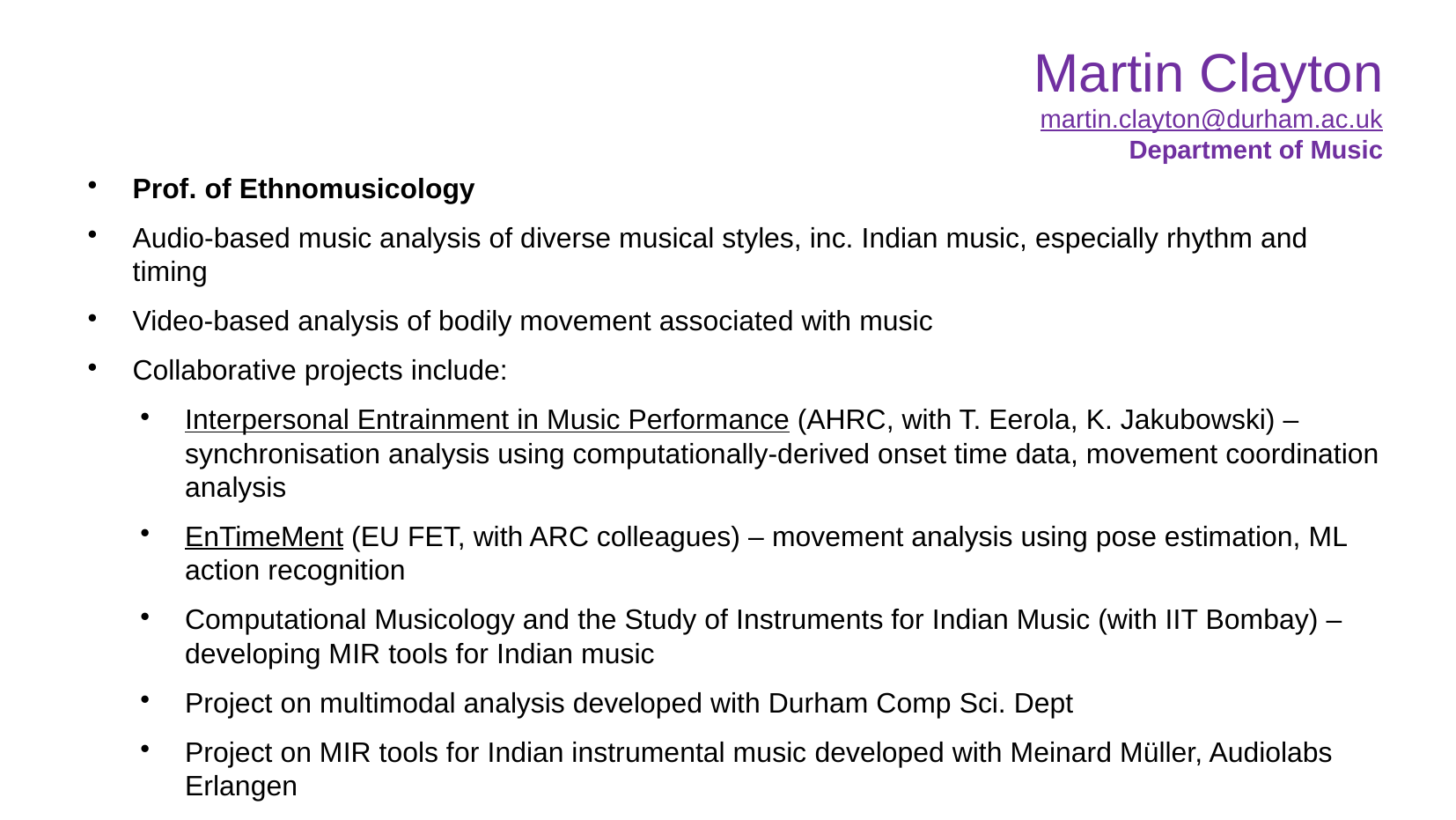

Martin Clayton
martin.clayton@durham.ac.uk
Department of Music
Prof. of Ethnomusicology
Audio-based music analysis of diverse musical styles, inc. Indian music, especially rhythm and timing
Video-based analysis of bodily movement associated with music
Collaborative projects include:
Interpersonal Entrainment in Music Performance (AHRC, with T. Eerola, K. Jakubowski) – synchronisation analysis using computationally-derived onset time data, movement coordination analysis
EnTimeMent (EU FET, with ARC colleagues) – movement analysis using pose estimation, ML action recognition
Computational Musicology and the Study of Instruments for Indian Music (with IIT Bombay) – developing MIR tools for Indian music
Project on multimodal analysis developed with Durham Comp Sci. Dept
Project on MIR tools for Indian instrumental music developed with Meinard Müller, Audiolabs Erlangen